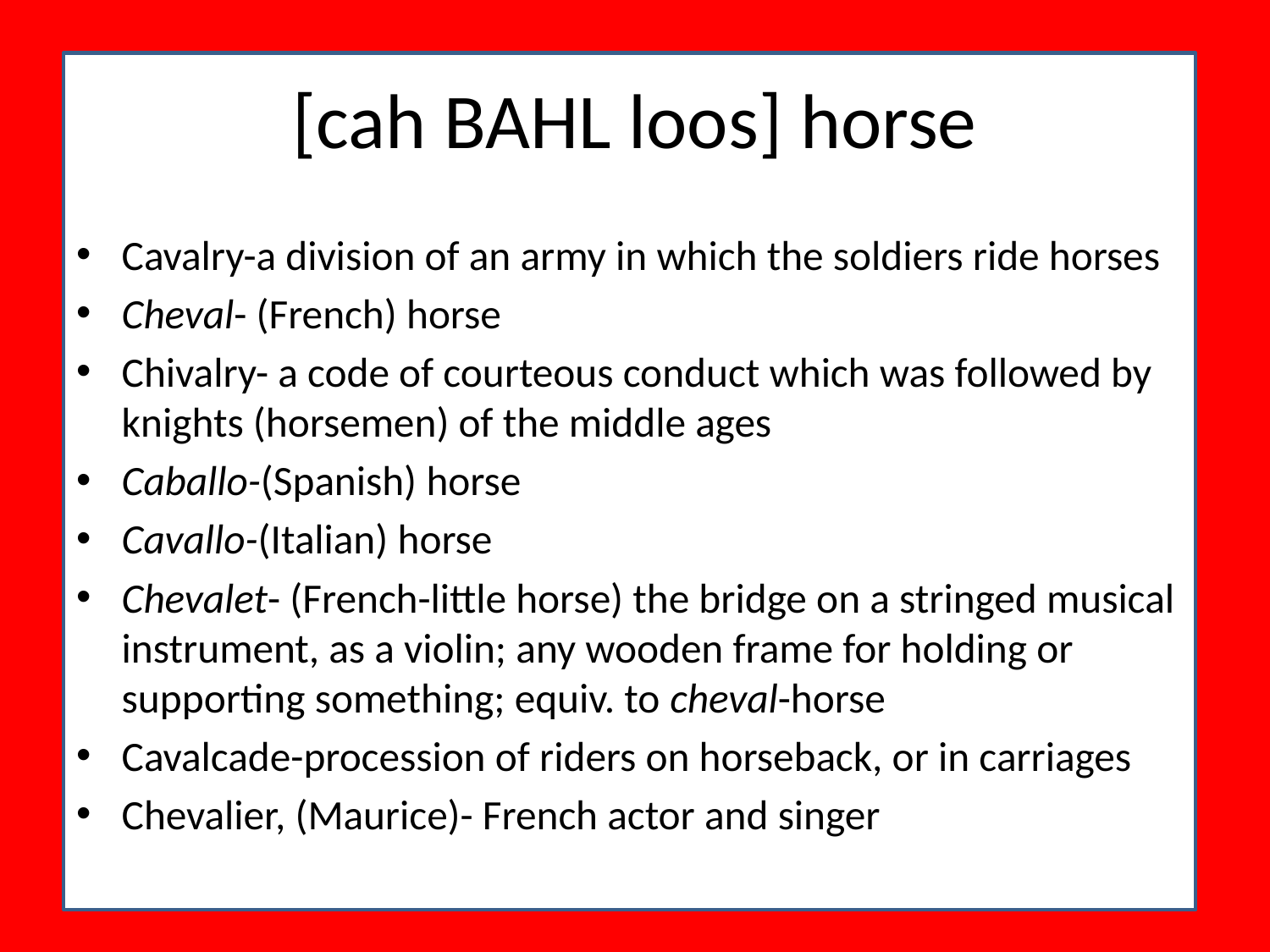

# [cah BAHL loos] horse

Cavalry-a division of an army in which the soldiers ride horses
Cheval- (French) horse
Chivalry- a code of courteous conduct which was followed by knights (horsemen) of the middle ages
Caballo-(Spanish) horse
Cavallo-(Italian) horse
Chevalet- (French-little horse) the bridge on a stringed musical instrument, as a violin; any wooden frame for holding or supporting something; equiv. to cheval-horse
Cavalcade-procession of riders on horseback, or in carriages
Chevalier, (Maurice)- French actor and singer